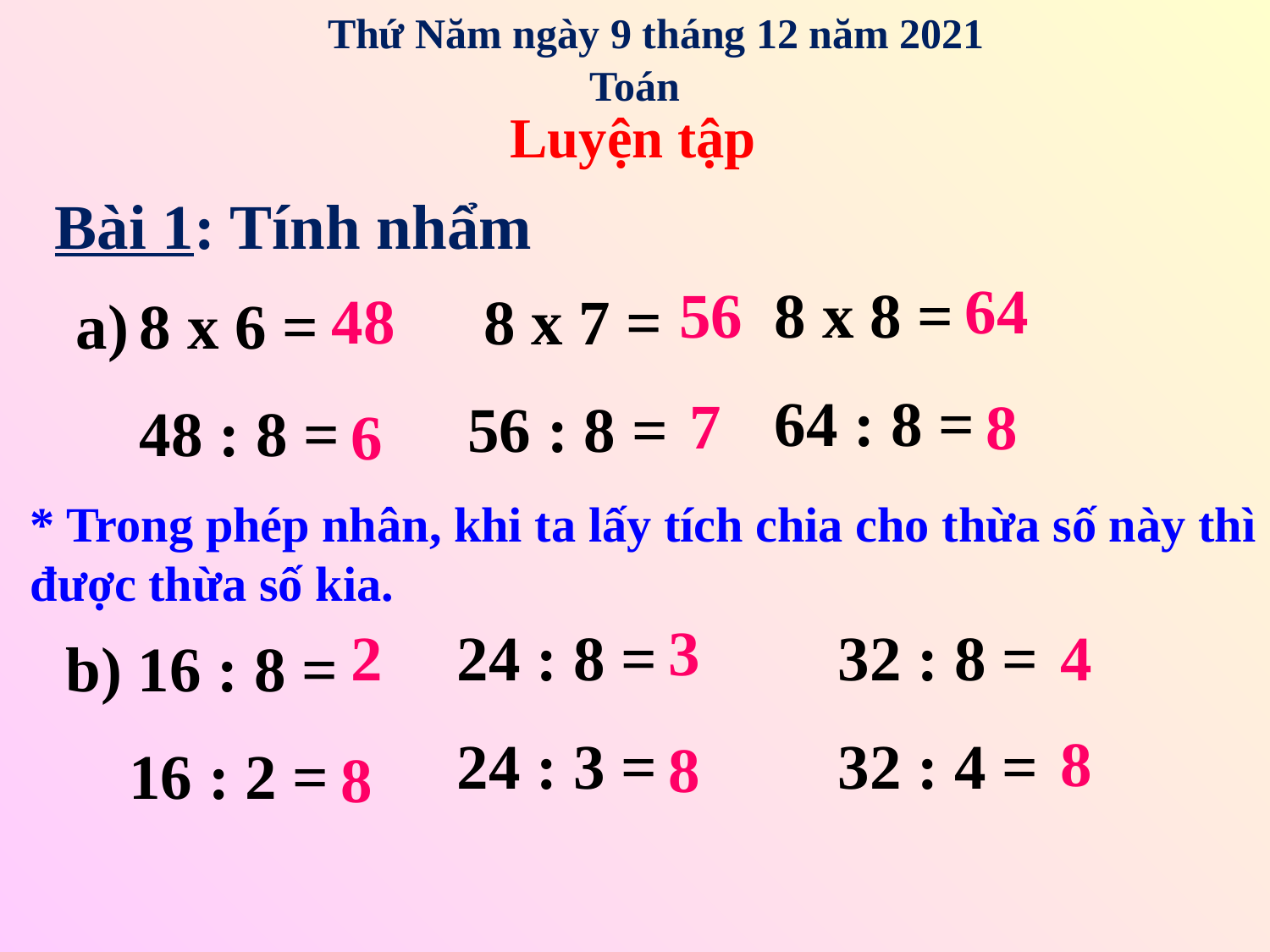

Thứ Năm ngày 9 tháng 12 năm 2021
Toán
Luyện tập
Bài 1: Tính nhẩm
64
56
8 x 8 =
64 : 8 =
48
 8 x 7 =
56 : 8 =
8 x 6 =
    48 : 8 =
7
8
6
* Trong phép nhân, khi ta lấy tích chia cho thừa số này thì được thừa số kia.
3
2
24 : 8 =
24 : 3 =
32 : 8 =
32 : 4 =
4
b) 16 : 8 =
    16 : 2 =
8
8

8